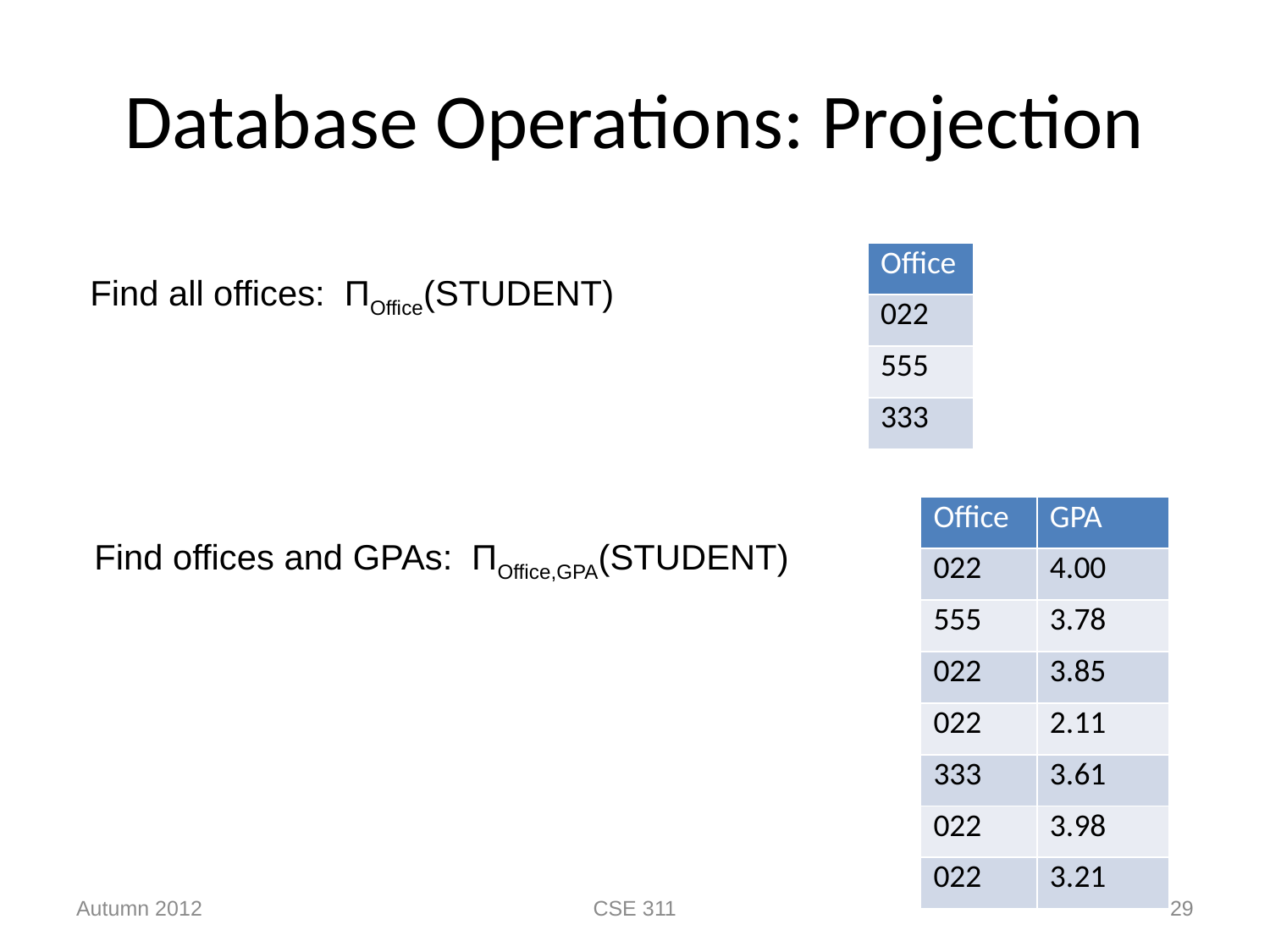

# Database Operations: Projection
| Office |
| --- |
| 022 |
| 555 |
| 333 |
Find all offices:  ΠOffice(STUDENT)
| Office | GPA |
| --- | --- |
| 022 | 4.00 |
| 555 | 3.78 |
| 022 | 3.85 |
| 022 | 2.11 |
| 333 | 3.61 |
| 022 | 3.98 |
| 022 | 3.21 |
Find offices and GPAs:  ΠOffice,GPA(STUDENT)
Autumn 2012
CSE 311
29